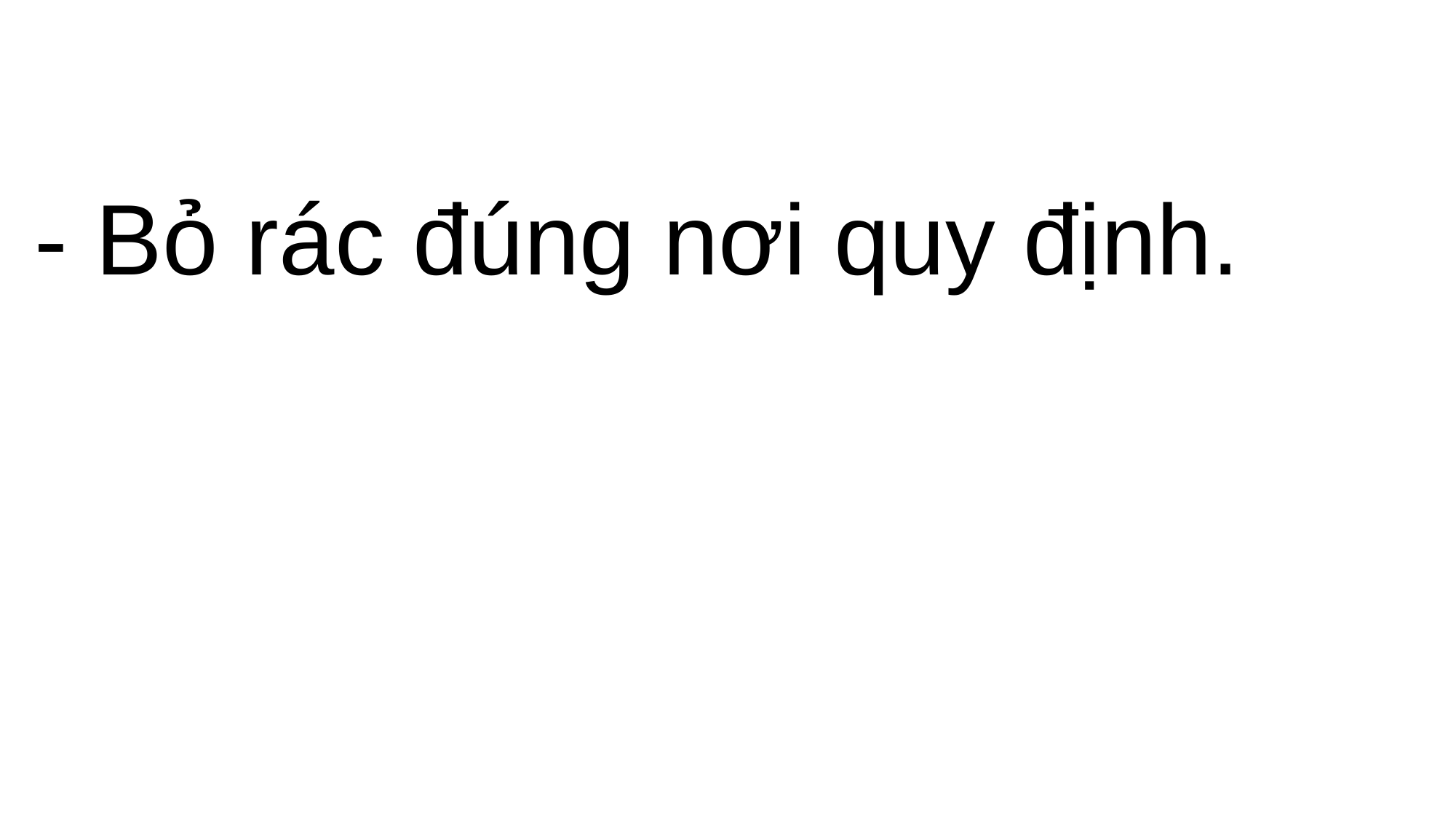

- Bỏ rác đúng nơi quy định.